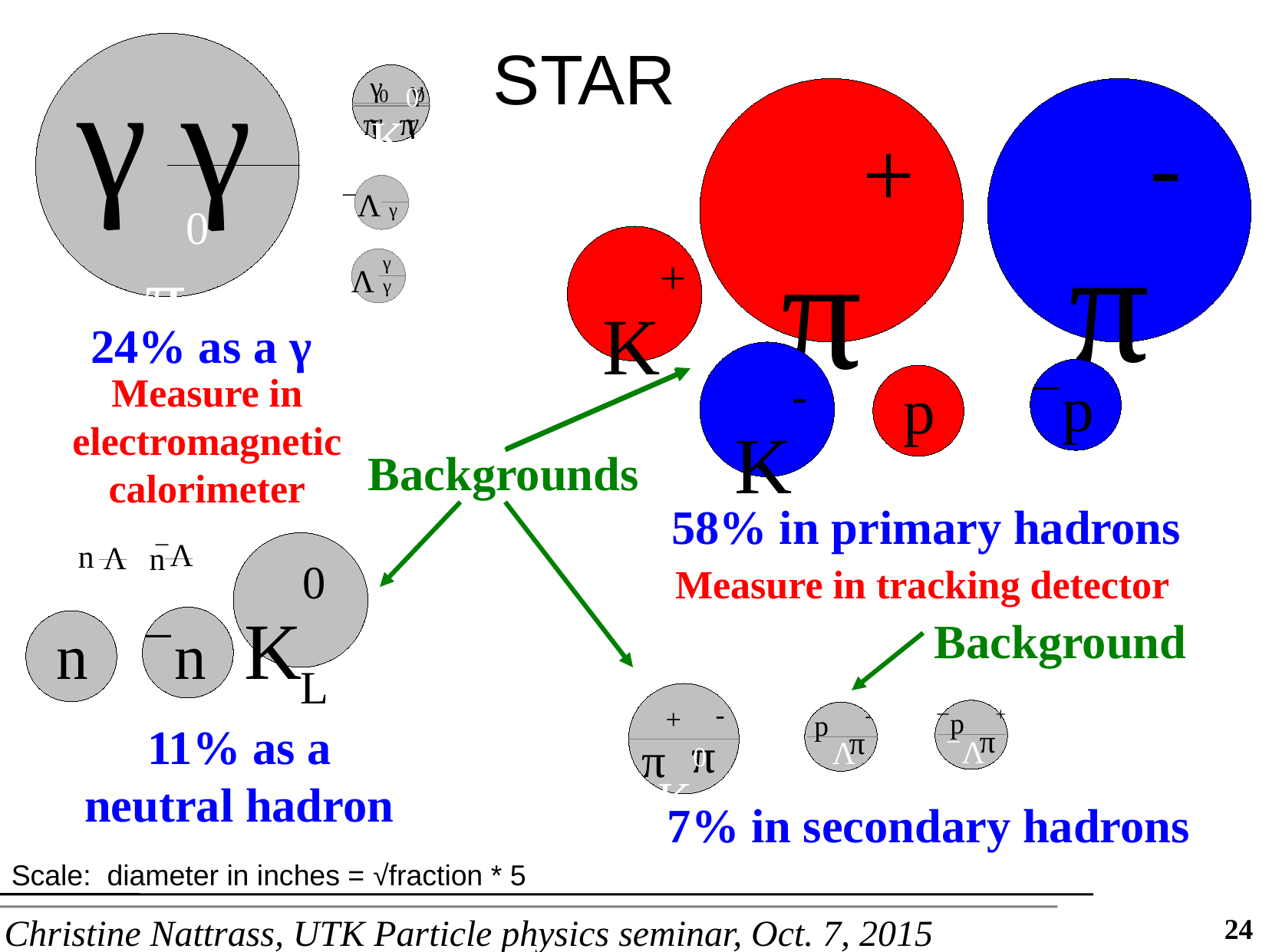

STAR
γ
γ

S
γ

γ
K0

π0
π0
γ
γ
π-
π+
γ

Λ
γ
π0

K+
γ

Λ
γ
24% as a γ

K-
Measure in electromagnetic calorimeter
p
p

Backgrounds
58% in primary hadrons

Λ
n
Λ

n
L
K0
Measure in tracking detector
Background

n
n

π-
π+
π+
π-
p

p

11% as a neutral hadron
S
Λ
Λ
K0
7% in secondary hadrons
Scale:  diameter in inches = √fraction * 5